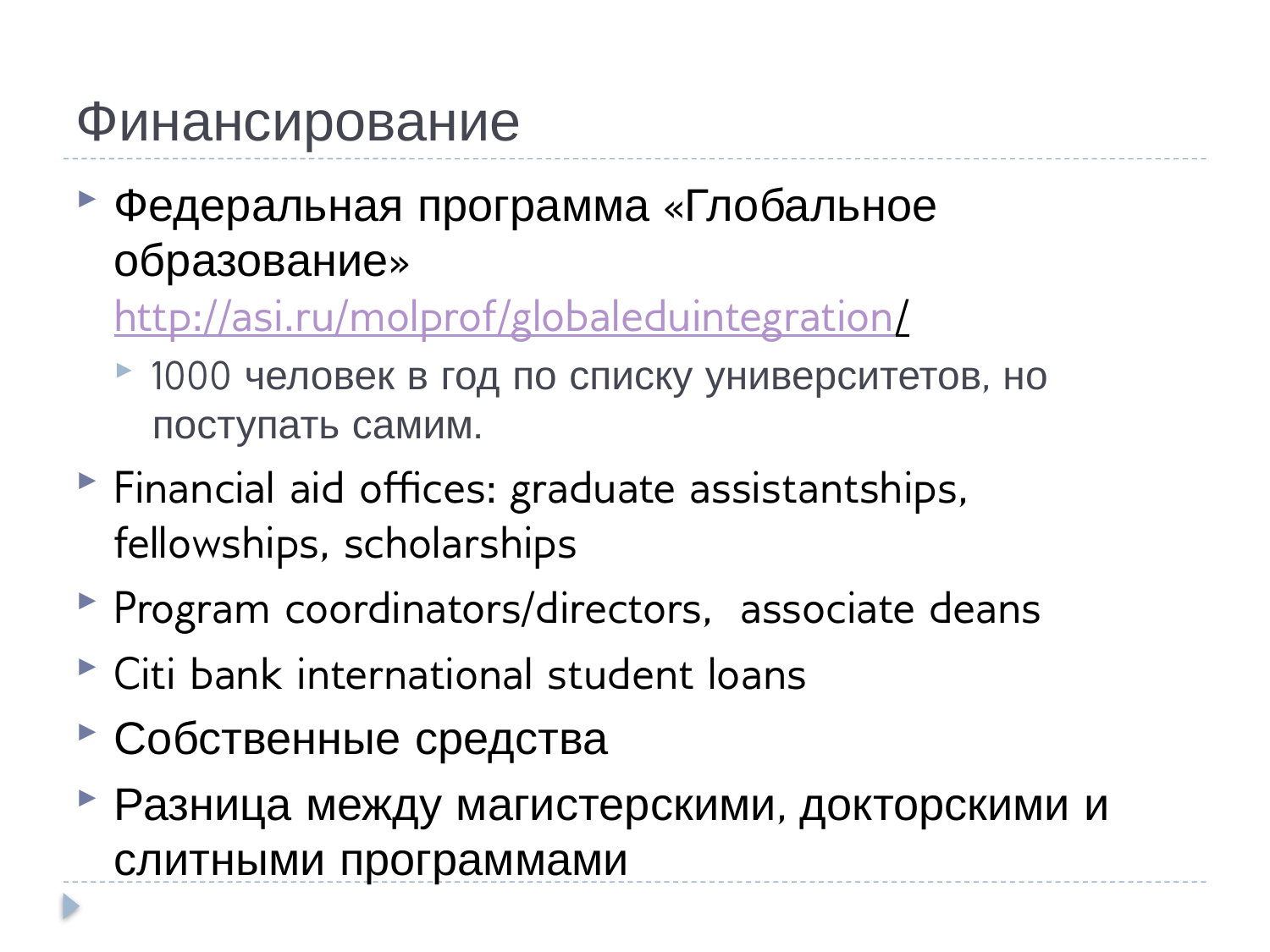

# Финансирование
Федеральная программа «Глобальное образование»
http://asi.ru/molprof/globaleduintegration/
1000 человек в год по списку университетов, но поступать самим.
Financial aid offices: graduate assistantships, fellowships, scholarships
Program coordinators/directors,  associate deans
Citi bank international student loans
Собственные средства
Разница между магистерскими, докторскими и слитными программами